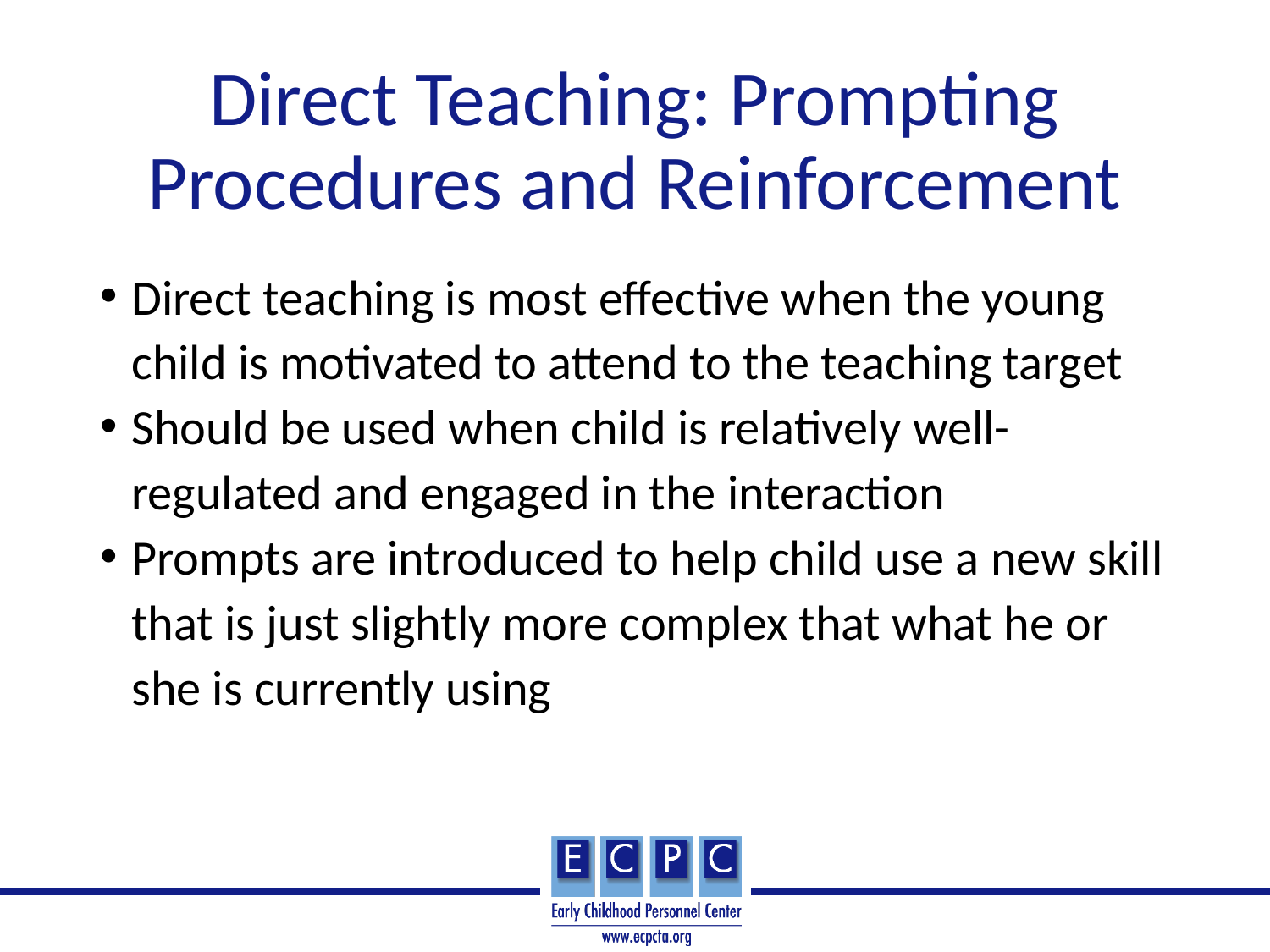

# Direct Teaching: Prompting Procedures and Reinforcement
Direct teaching is most effective when the young child is motivated to attend to the teaching target
Should be used when child is relatively well-regulated and engaged in the interaction
Prompts are introduced to help child use a new skill that is just slightly more complex that what he or she is currently using